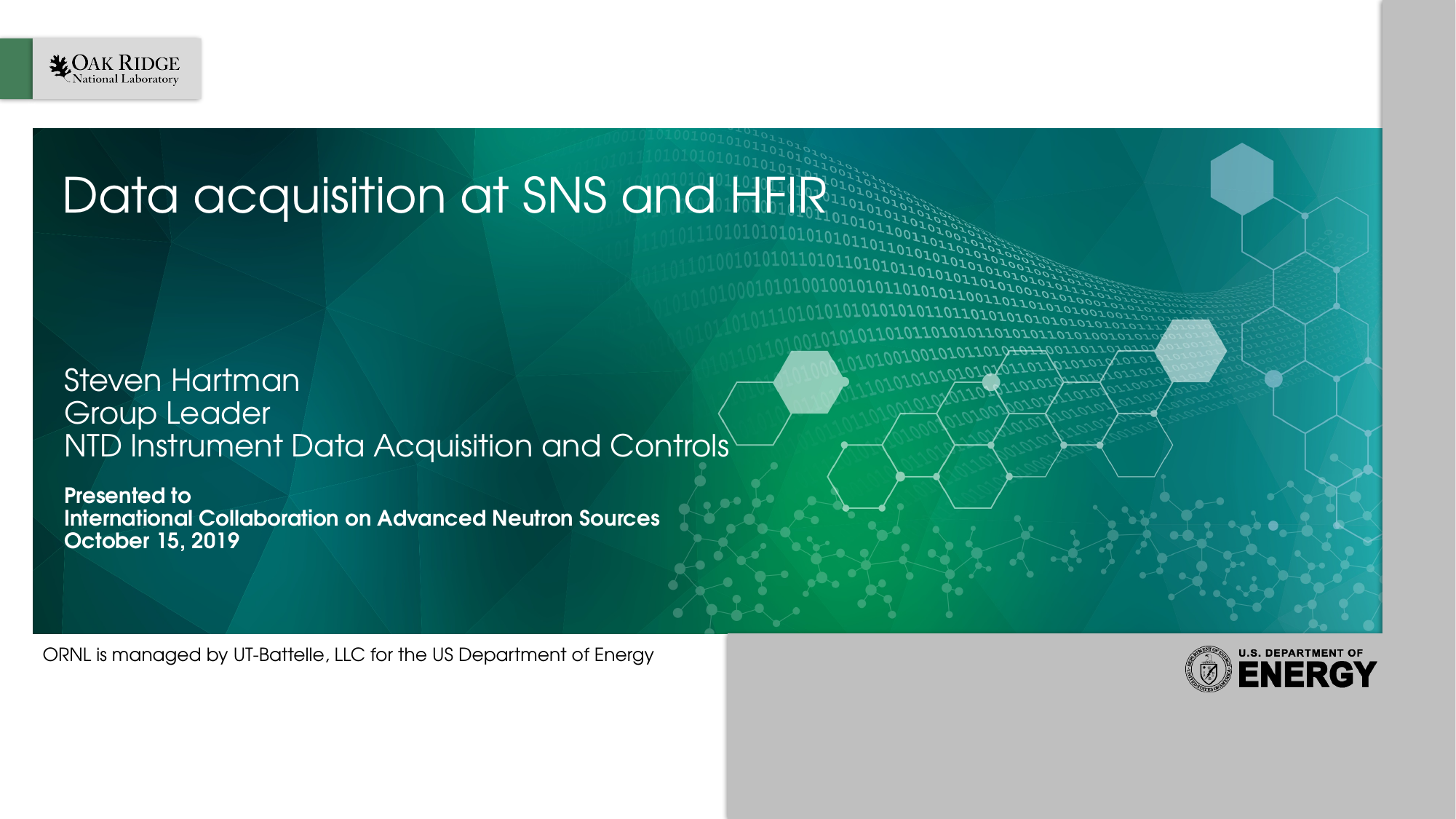

# Data acquisition at SNS and HFIR
Steven Hartman
Group Leader
NTD Instrument Data Acquisition and Controls
Presented to
International Collaboration on Advanced Neutron Sources
October 15, 2019